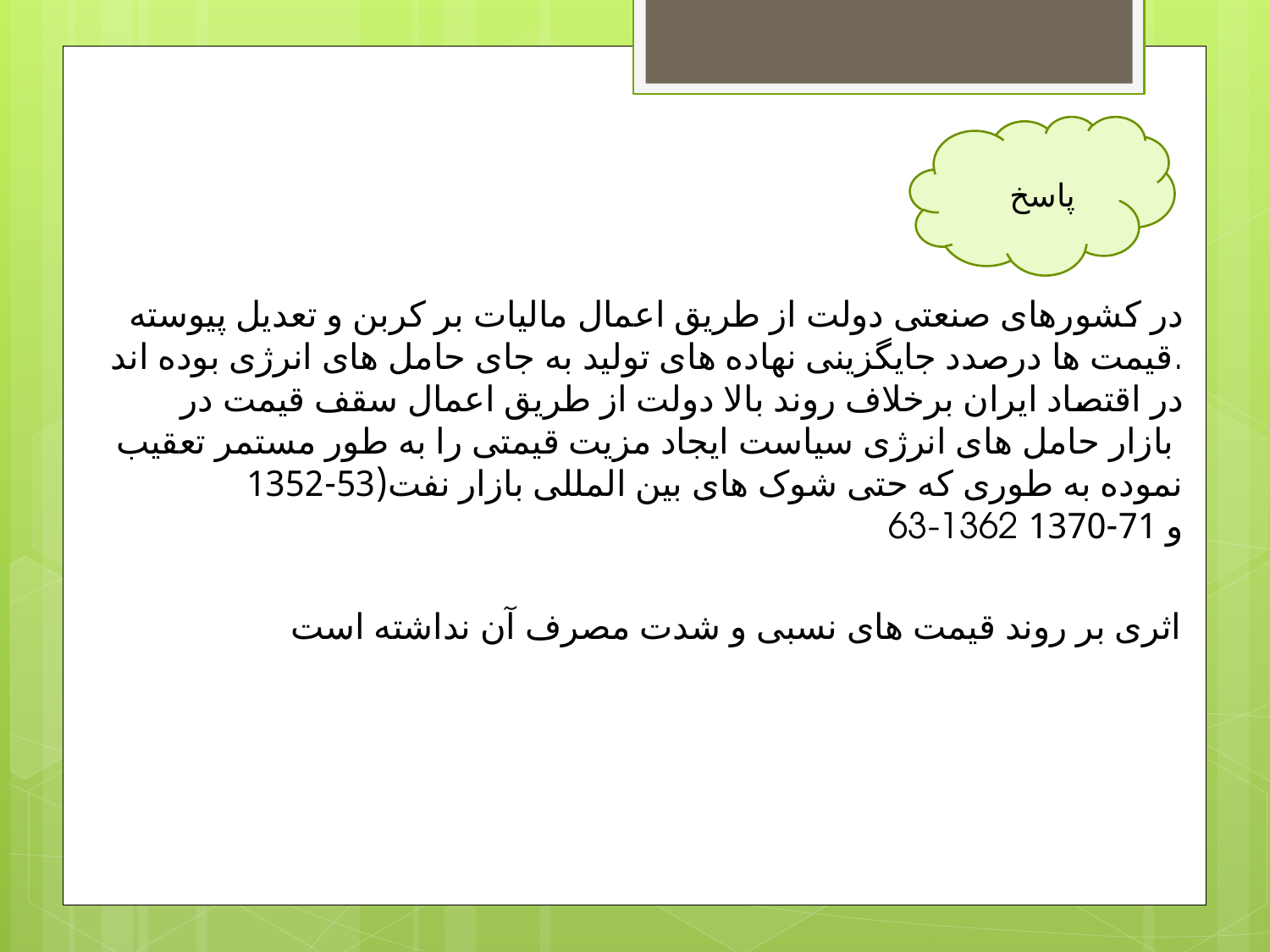

پاسخ
در کشورهای صنعتی دولت از طریق اعمال مالیات بر کربن و تعدیل پیوسته قیمت ها درصدد جایگزینی نهاده های تولید به جای حامل های انرژی بوده اند.
در اقتصاد ایران برخلاف روند بالا دولت از طریق اعمال سقف قیمت در بازار حامل های انرژی سیاست ایجاد مزیت قیمتی را به طور مستمر تعقیب
نموده به طوری که حتی شوک های بین المللی بازار نفت(53-1352
63-1362 و 71-1370
اثری بر روند قیمت های نسبی و شدت مصرف آن نداشته است